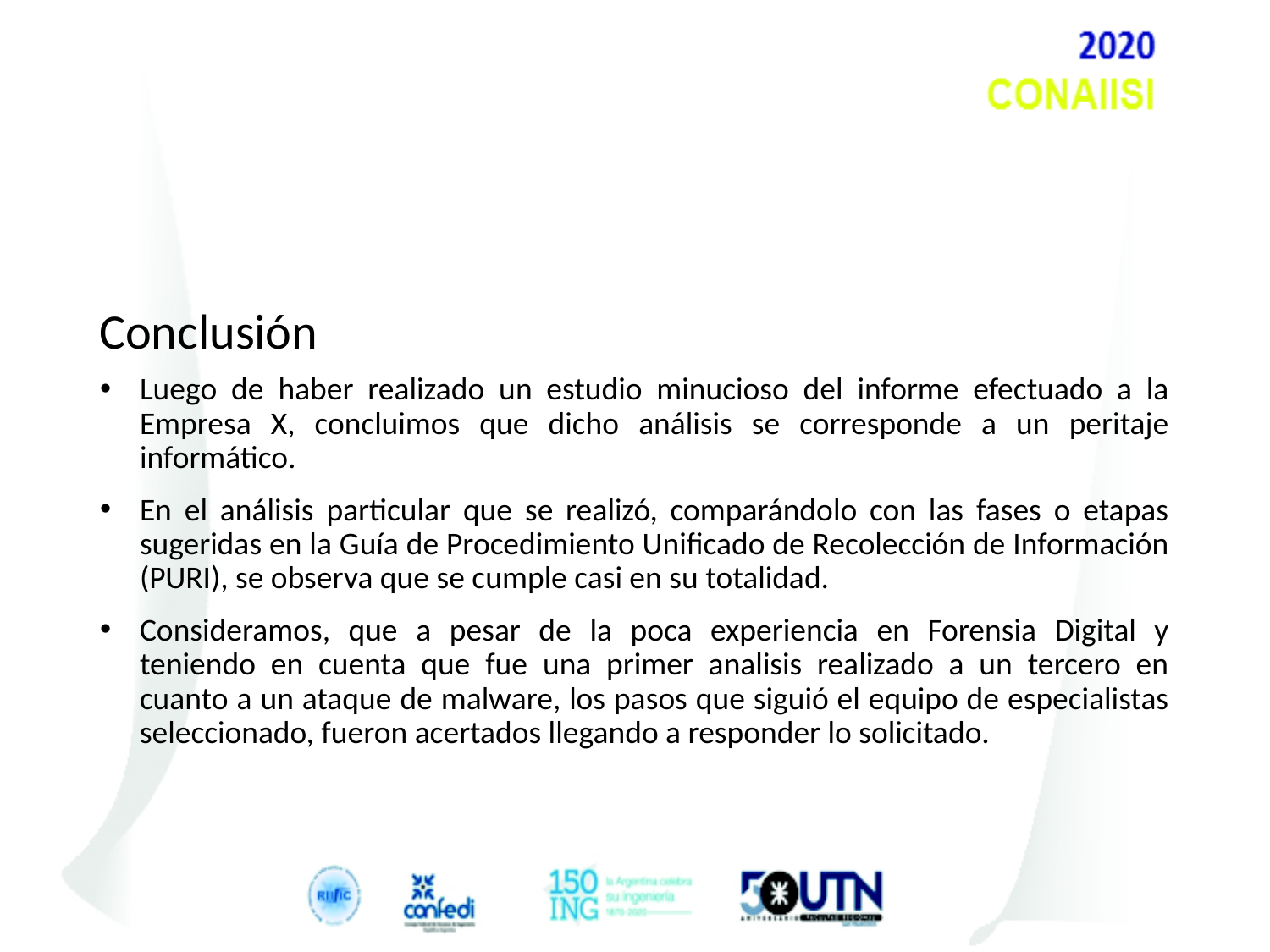

# Conclusión
Luego de haber realizado un estudio minucioso del informe efectuado a la Empresa X, concluimos que dicho análisis se corresponde a un peritaje informático.
En el análisis particular que se realizó, comparándolo con las fases o etapas sugeridas en la Guía de Procedimiento Unificado de Recolección de Información (PURI), se observa que se cumple casi en su totalidad.
Consideramos, que a pesar de la poca experiencia en Forensia Digital y teniendo en cuenta que fue una primer analisis realizado a un tercero en cuanto a un ataque de malware, los pasos que siguió el equipo de especialistas seleccionado, fueron acertados llegando a responder lo solicitado.